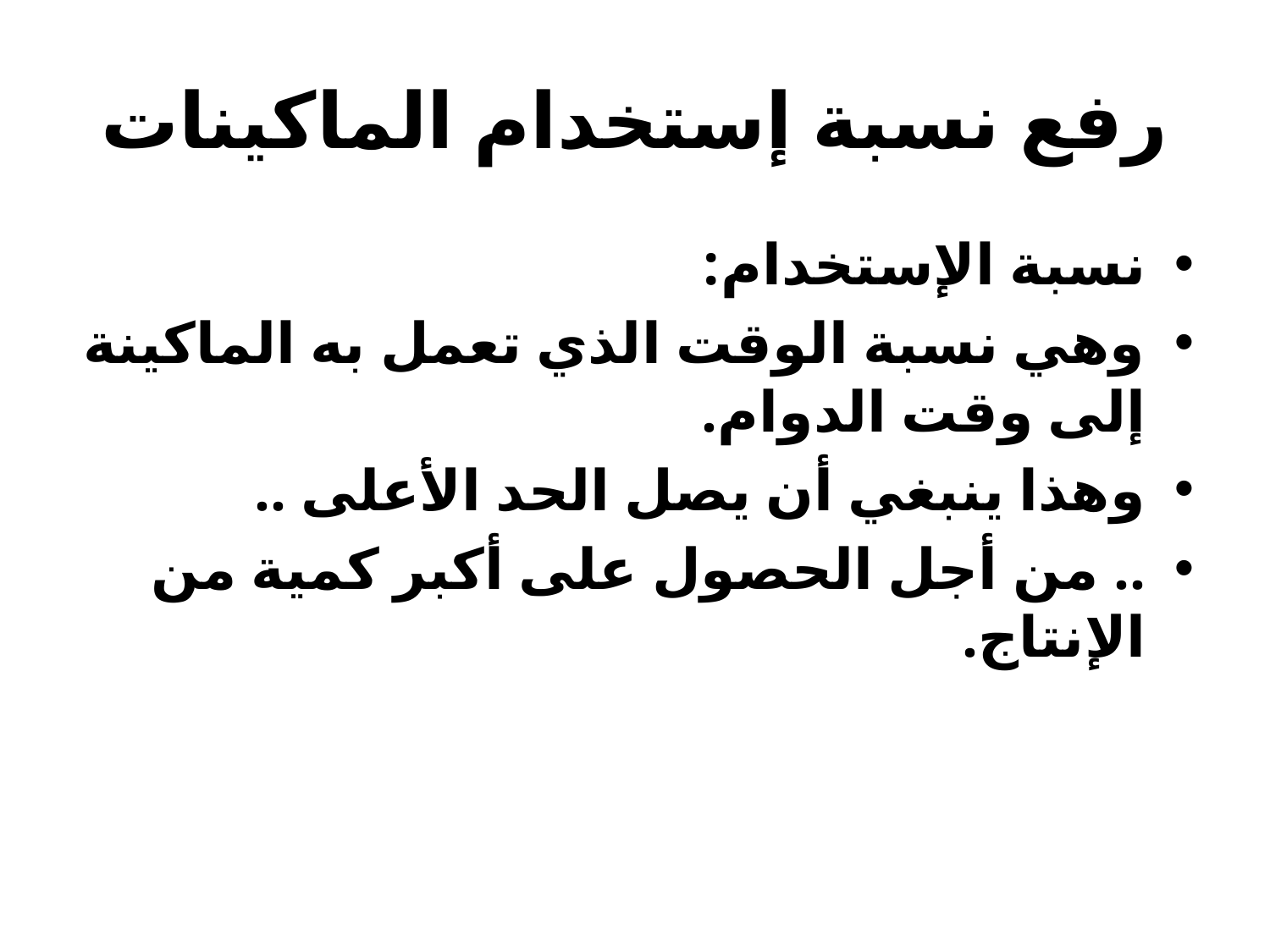

# رفع نسبة إستخدام الماكينات
نسبة الإستخدام:
وهي نسبة الوقت الذي تعمل به الماكينة إلى وقت الدوام.
وهذا ينبغي أن يصل الحد الأعلى ..
.. من أجل الحصول على أكبر كمية من الإنتاج.